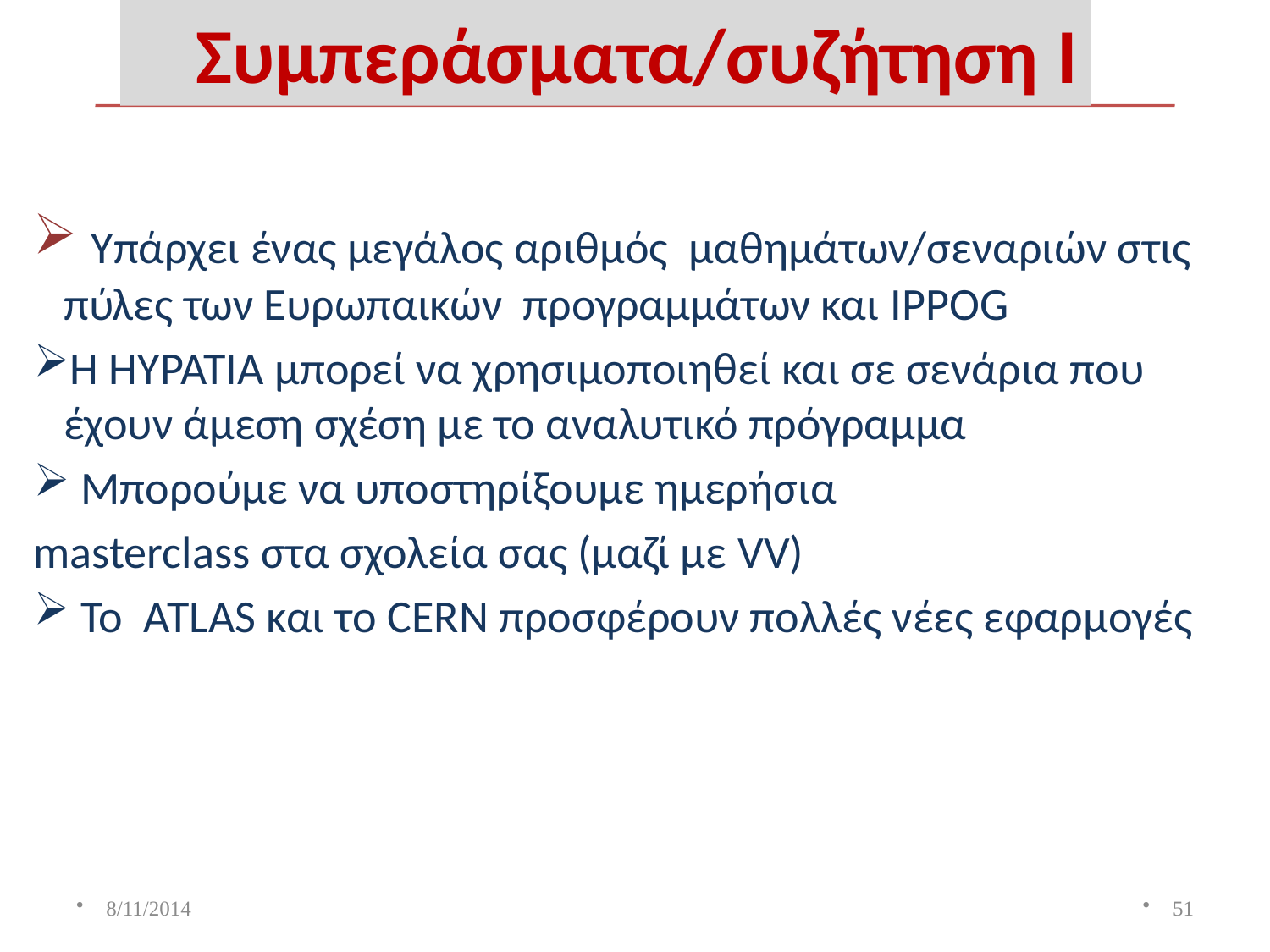

Συμπεράσματα/συζήτηση I
 Υπάρχει ένας μεγάλος αριθμός  μαθημάτων/σεναριών στις πύλες των Ευρωπαικών  προγραμμάτων και IPPOG
Η HYPATIA μπορεί να χρησιμοποιηθεί και σε σενάρια που έχουν άμεση σχέση με το αναλυτικό πρόγραμμα
 Μπορούμε να υποστηρίξουμε ημερήσια
masterclass στα σχολεία σας (μαζί με VV)
 Το  ATLAS και το CERN προσφέρουν πολλές νέες εφαρμογές

8/11/2014
51